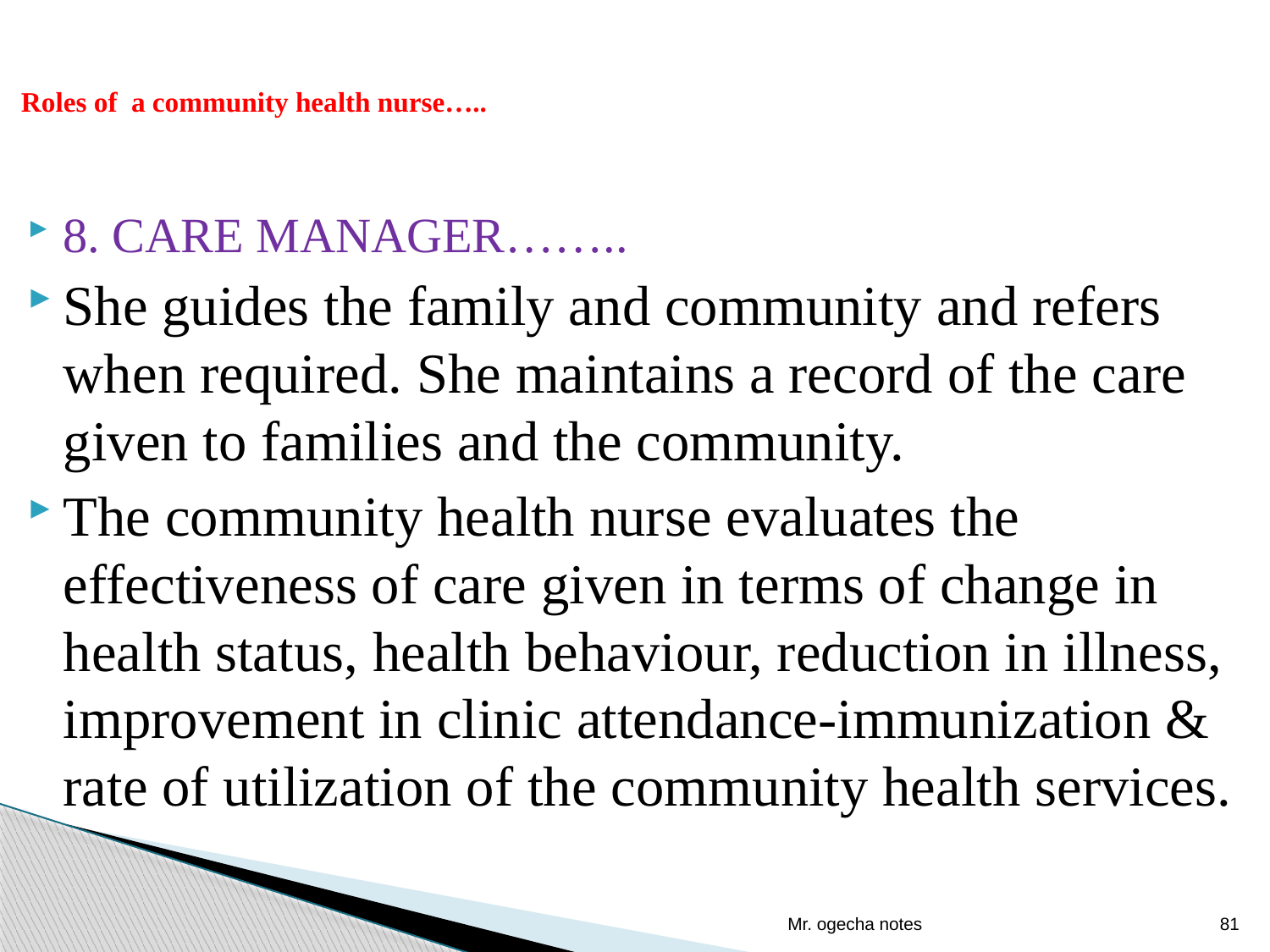

# Roles of  a community health nurse…..
8. CARE MANAGER……..
She guides the family and community and refers when required. She maintains a record of the care given to families and the community.
The community health nurse evaluates the effectiveness of care given in terms of change in health status, health behaviour, reduction in illness, improvement in clinic attendance-immunization & rate of utilization of the community health services.

Mr. ogecha notes
81